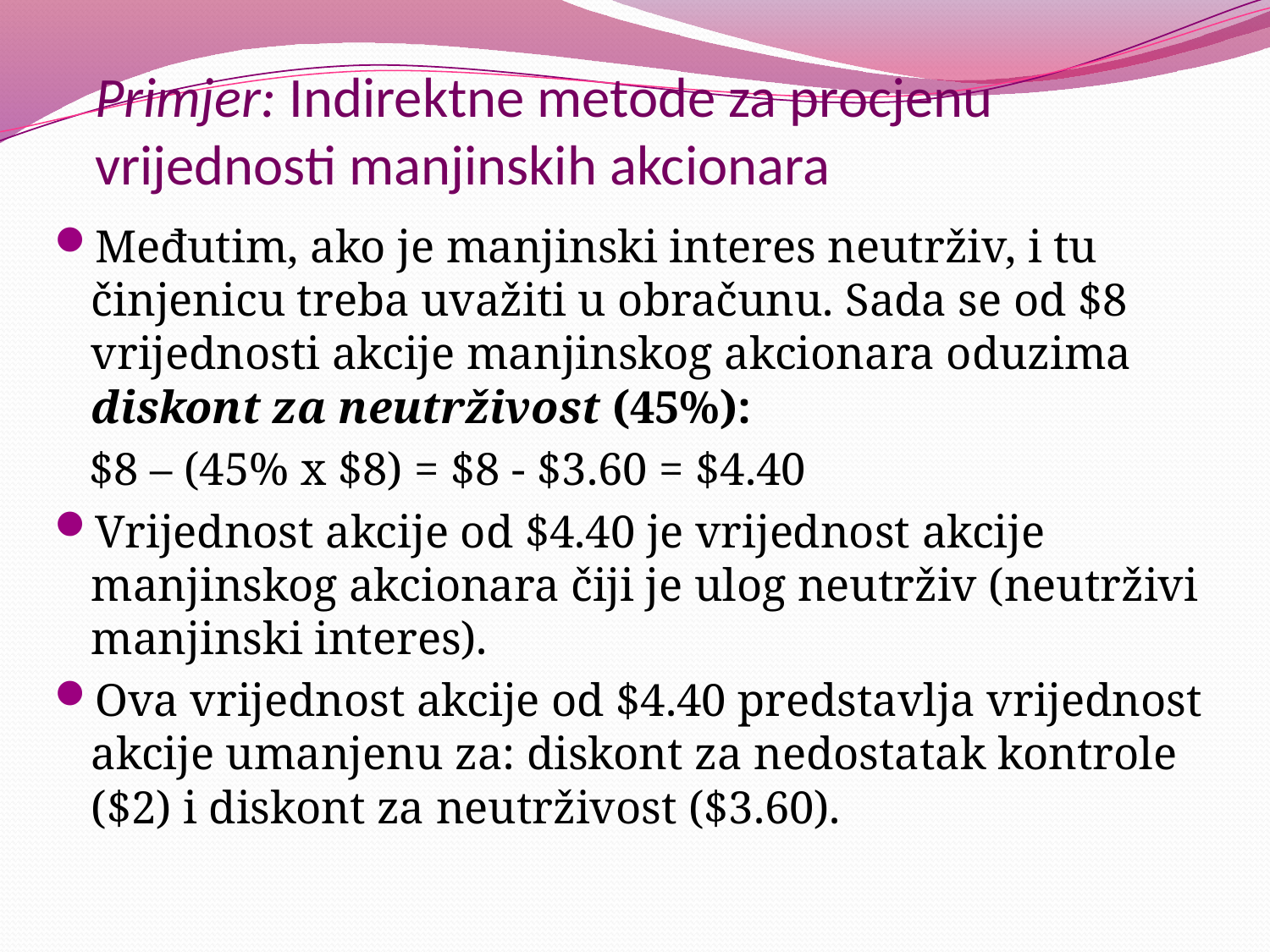

# Primjer: Indirektne metode za procjenu vrijednosti manjinskih akcionara
Međutim, ako je manjinski interes neutrživ, i tu činjenicu treba uvažiti u obračunu. Sada se od $8 vrijednosti akcije manjinskog akcionara oduzima diskont za neutrživost (45%):
   $8 – (45% x $8) = $8 - $3.60 = $4.40
Vrijednost akcije od $4.40 je vrijednost akcije manjinskog akcionara čiji je ulog neutrživ (neutrživi manjinski interes).
Ova vrijednost akcije od $4.40 predstavlja vrijednost akcije umanjenu za: diskont za nedostatak kontrole ($2) i diskont za neutrživost ($3.60).